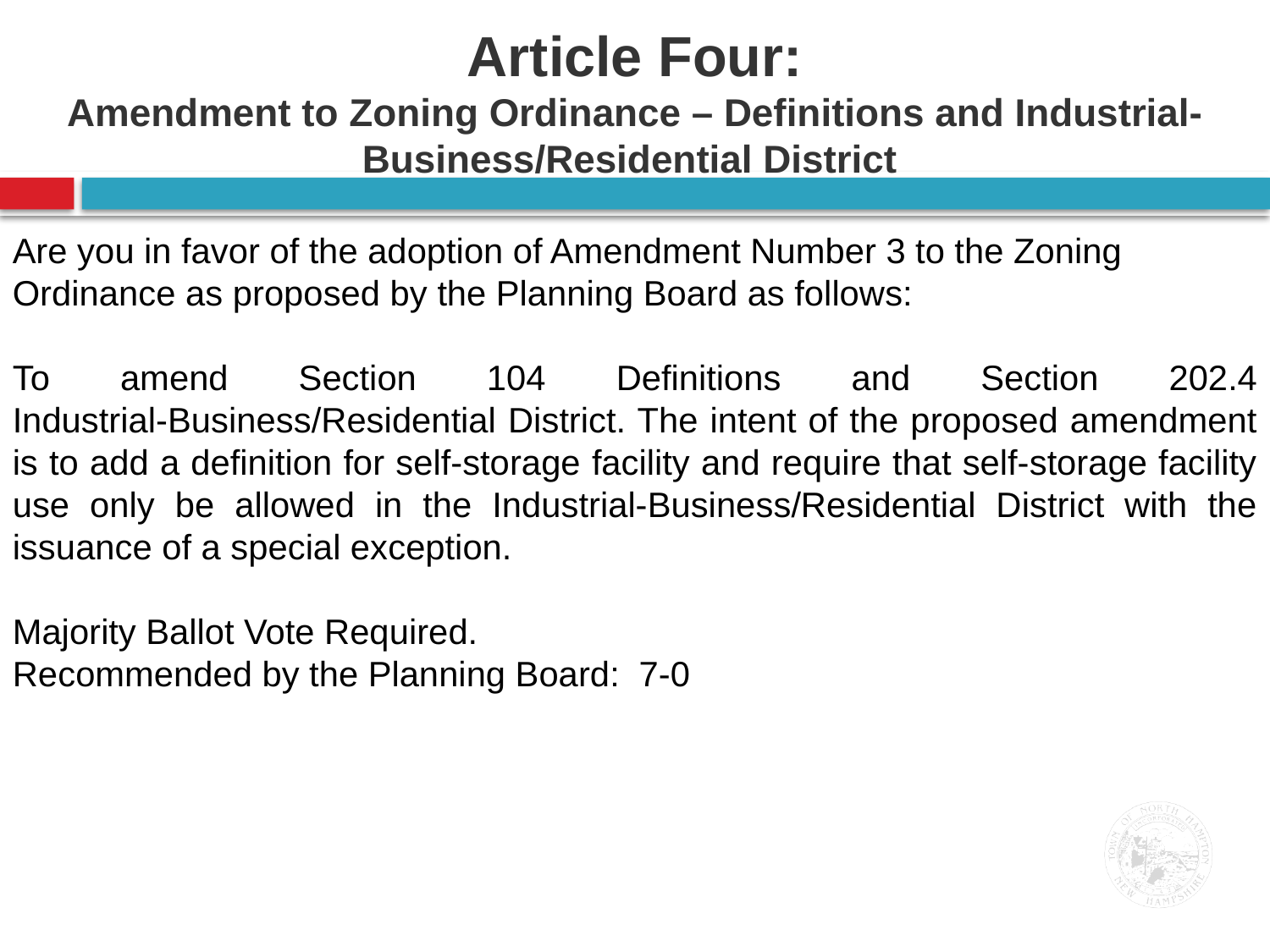

Article Four:
Amendment to Zoning Ordinance – Definitions and Industrial-Business/Residential District
Are you in favor of the adoption of Amendment Number 3 to the Zoning Ordinance as proposed by the Planning Board as follows:

To amend Section 104 Definitions and Section 202.4 Industrial-Business/Residential District. The intent of the proposed amendment is to add a definition for self-storage facility and require that self-storage facility use only be allowed in the Industrial-Business/Residential District with the issuance of a special exception.

Majority Ballot Vote Required.
Recommended by the Planning Board:  7-0